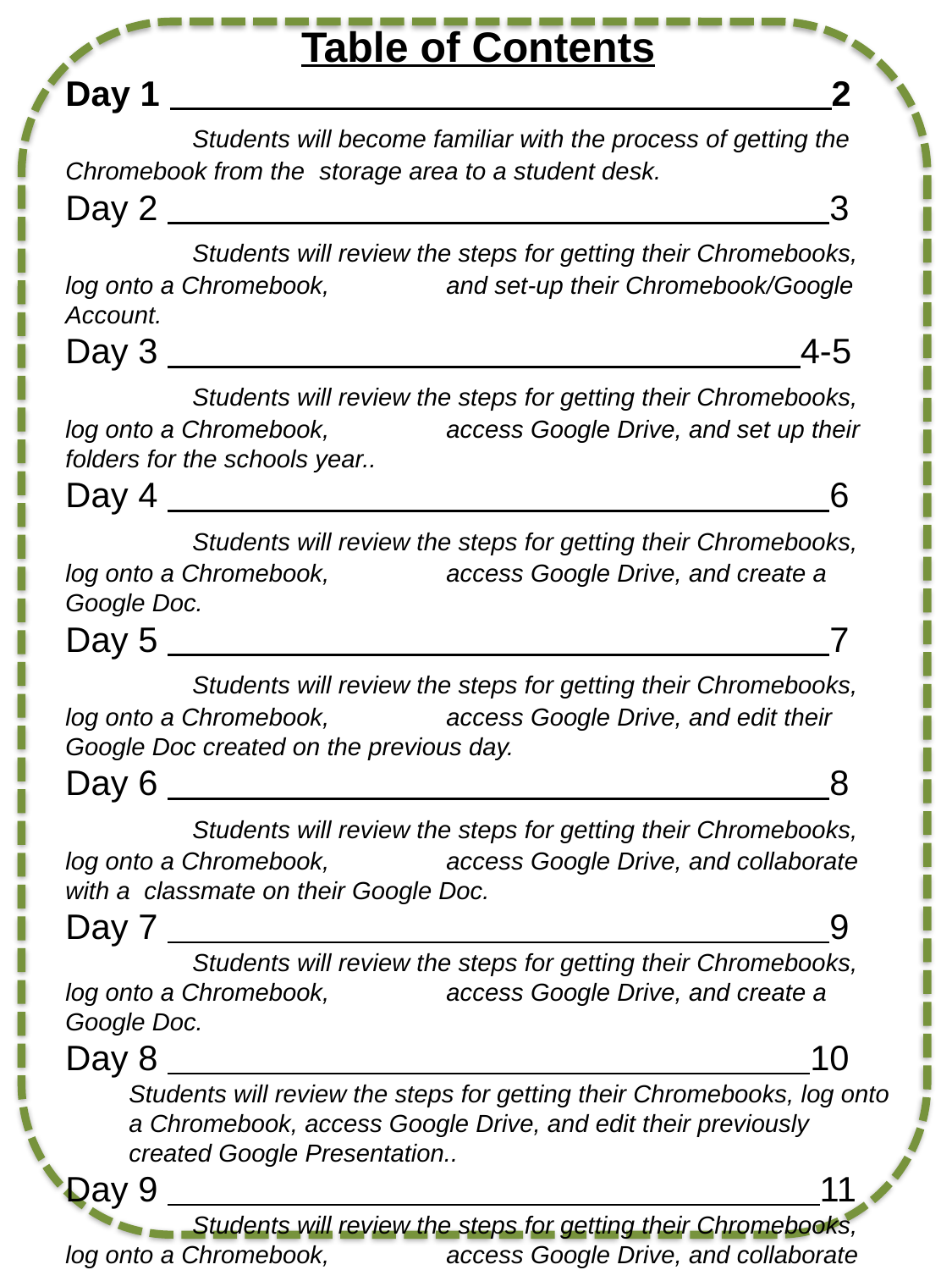

Table of Contents
Day 1                                                                     2	Students will become familiar with the process of getting the Chromebook from the 	storage area to a student desk.
Day 2                                                                     3
	Students will review the steps for getting their Chromebooks, log onto a Chromebook, 	and set-up their Chromebook/Google Account.
Day 3                                                                  4-5
	Students will review the steps for getting their Chromebooks, log onto a Chromebook, 	access Google Drive, and set up their folders for the schools year..
Day 4                                                                     6
	Students will review the steps for getting their Chromebooks, log onto a Chromebook, 	access Google Drive, and create a Google Doc.
Day 5                                                                     7
	Students will review the steps for getting their Chromebooks, log onto a Chromebook, 	access Google Drive, and edit their Google Doc created on the previous day.
Day 6                                                                     8
	Students will review the steps for getting their Chromebooks, log onto a Chromebook, 	access Google Drive, and collaborate with a  classmate on their Google Doc.
Day 7                                                                     9
	Students will review the steps for getting their Chromebooks, log onto a Chromebook, 	access Google Drive, and create a Google Doc.
Day 8                                                                   10
Students will review the steps for getting their Chromebooks, log onto a Chromebook, access Google Drive, and edit their previously created Google Presentation..
Day 9                                                                    11
	Students will review the steps for getting their Chromebooks, log onto a Chromebook, 	access Google Drive, and collaborate with another student on a Google Presentation.
Classroom Management Tips                                          12
Google Apps Agreement Use Form                                    13
Chromebook Agreement Use Form                                  14